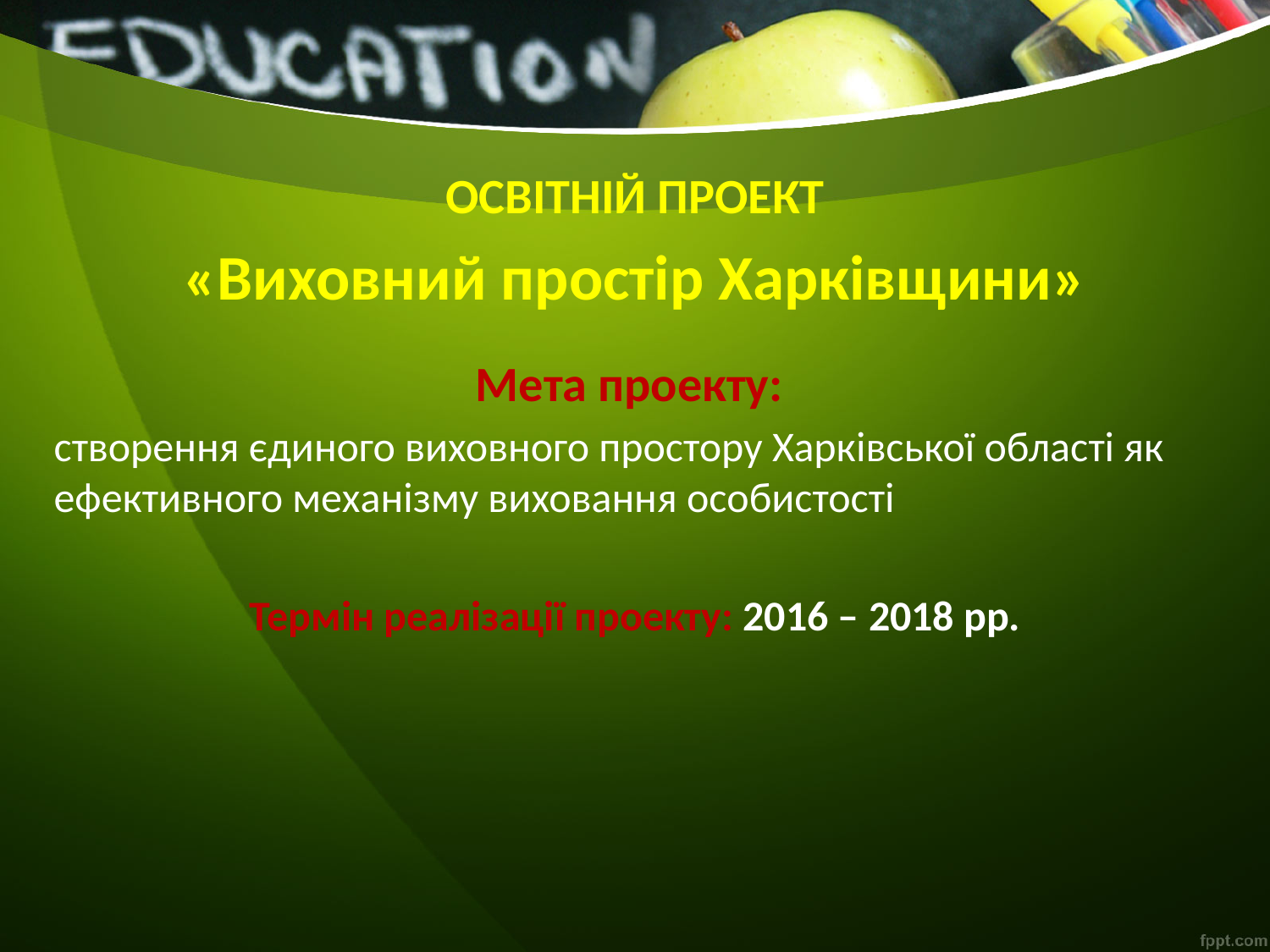

ОСВІТНІЙ ПРОЕКТ
«Виховний простір Харківщини»

Мета проекту:
створення єдиного виховного простору Харківської області як ефективного механізму виховання особистості

Термін реалізації проекту: 2016 – 2018 рр.